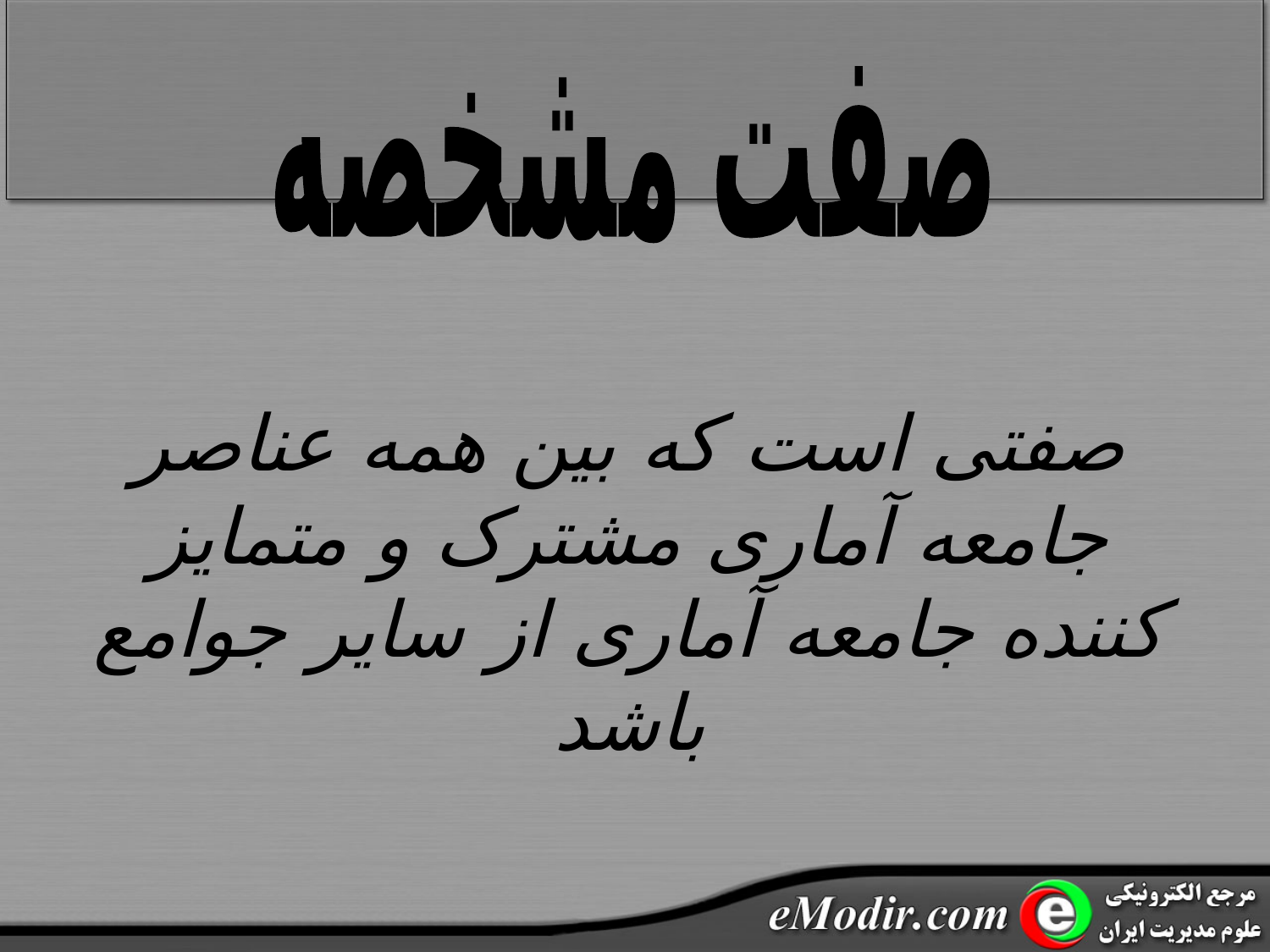

صفت مشخصه
صفتی است که بین همه عناصر جامعه آماری مشترک و متمایز کننده جامعه آماری از سایر جوامع باشد